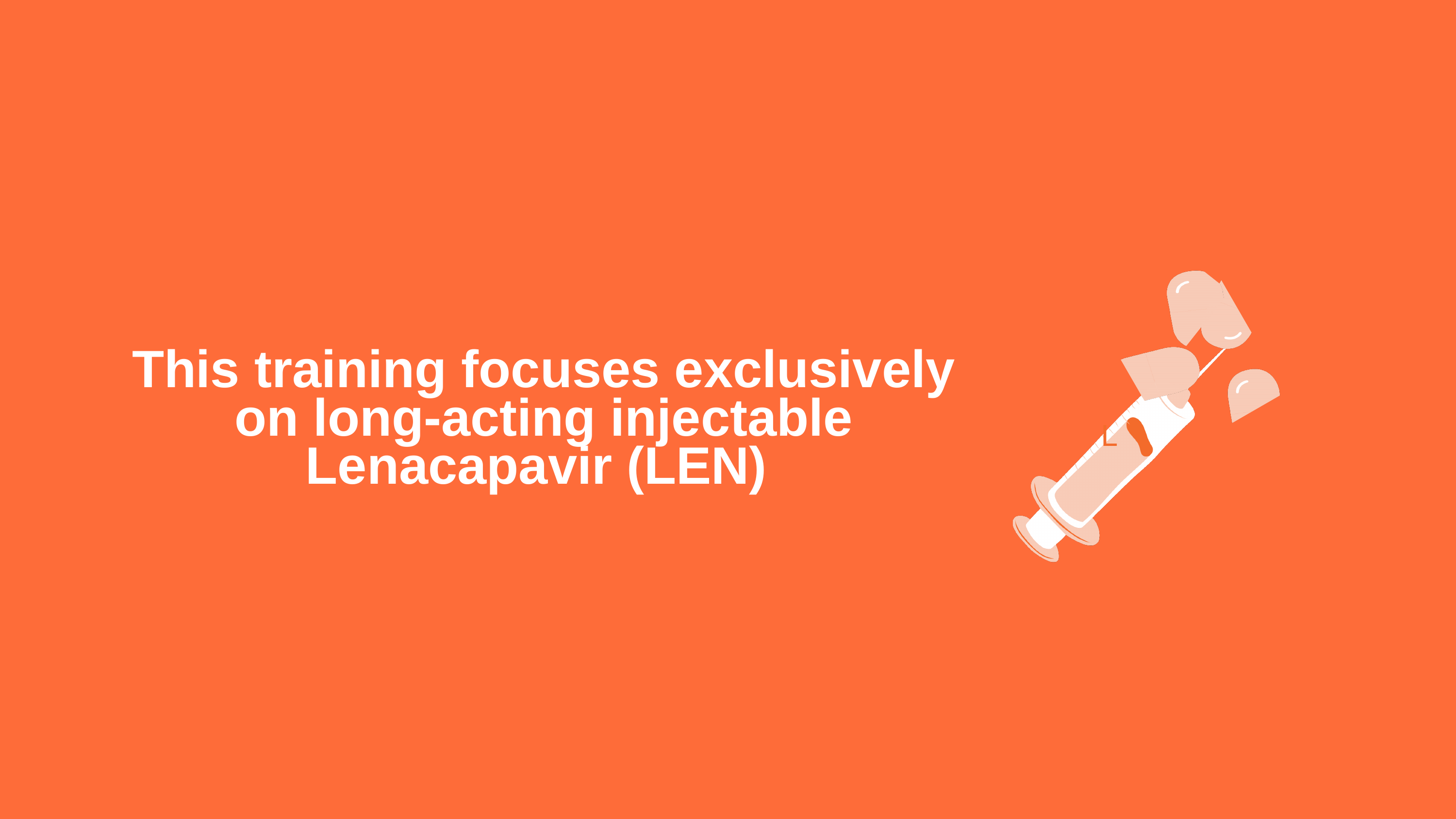

This training focuses exclusively on long-acting injectable Lenacapavir (LEN)
L